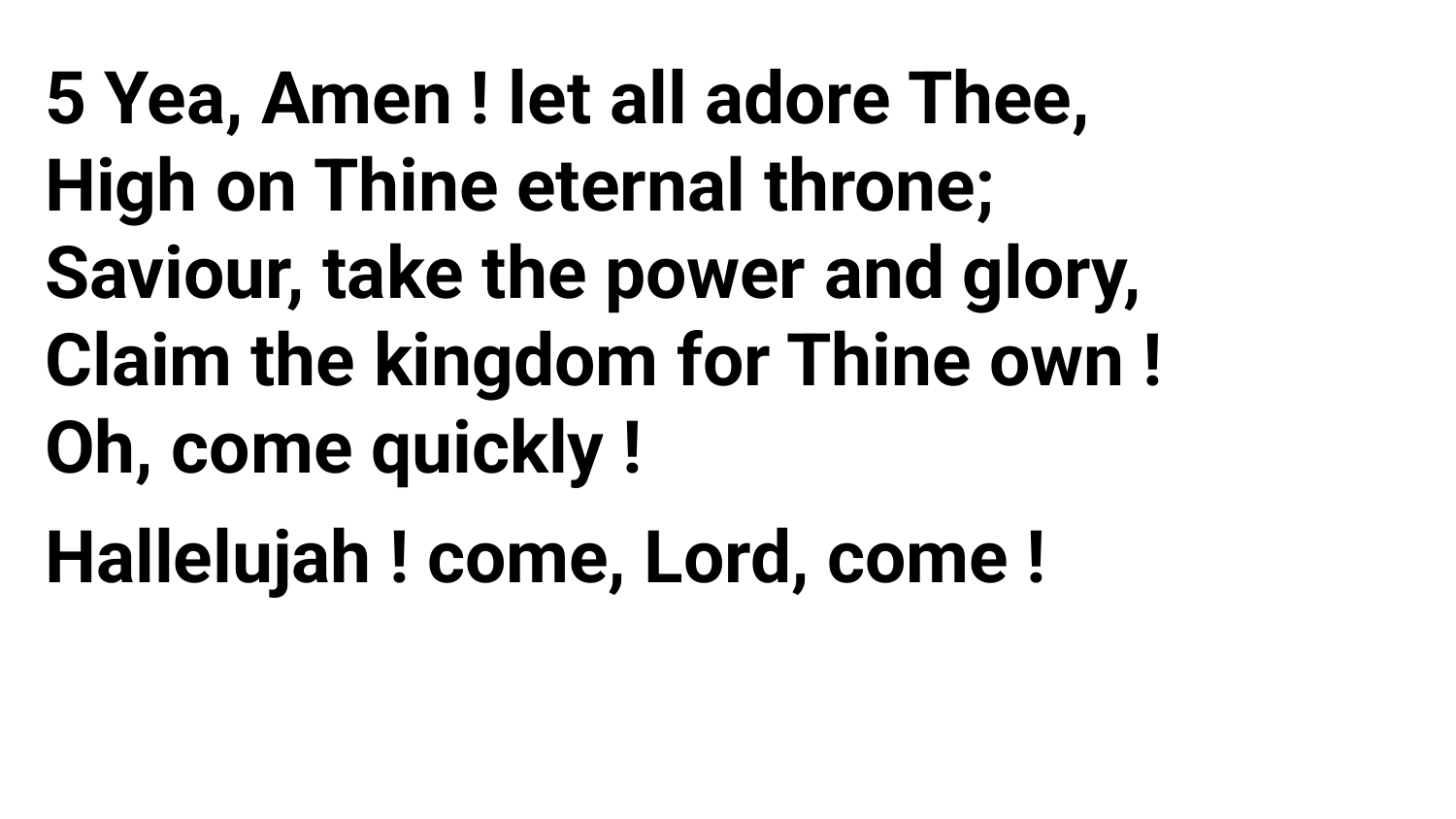

5 Yea, Amen ! let all adore Thee,
High on Thine eternal throne;
Saviour, take the power and glory,
Claim the kingdom for Thine own !
Oh, come quickly !
Hallelujah ! come, Lord, come !